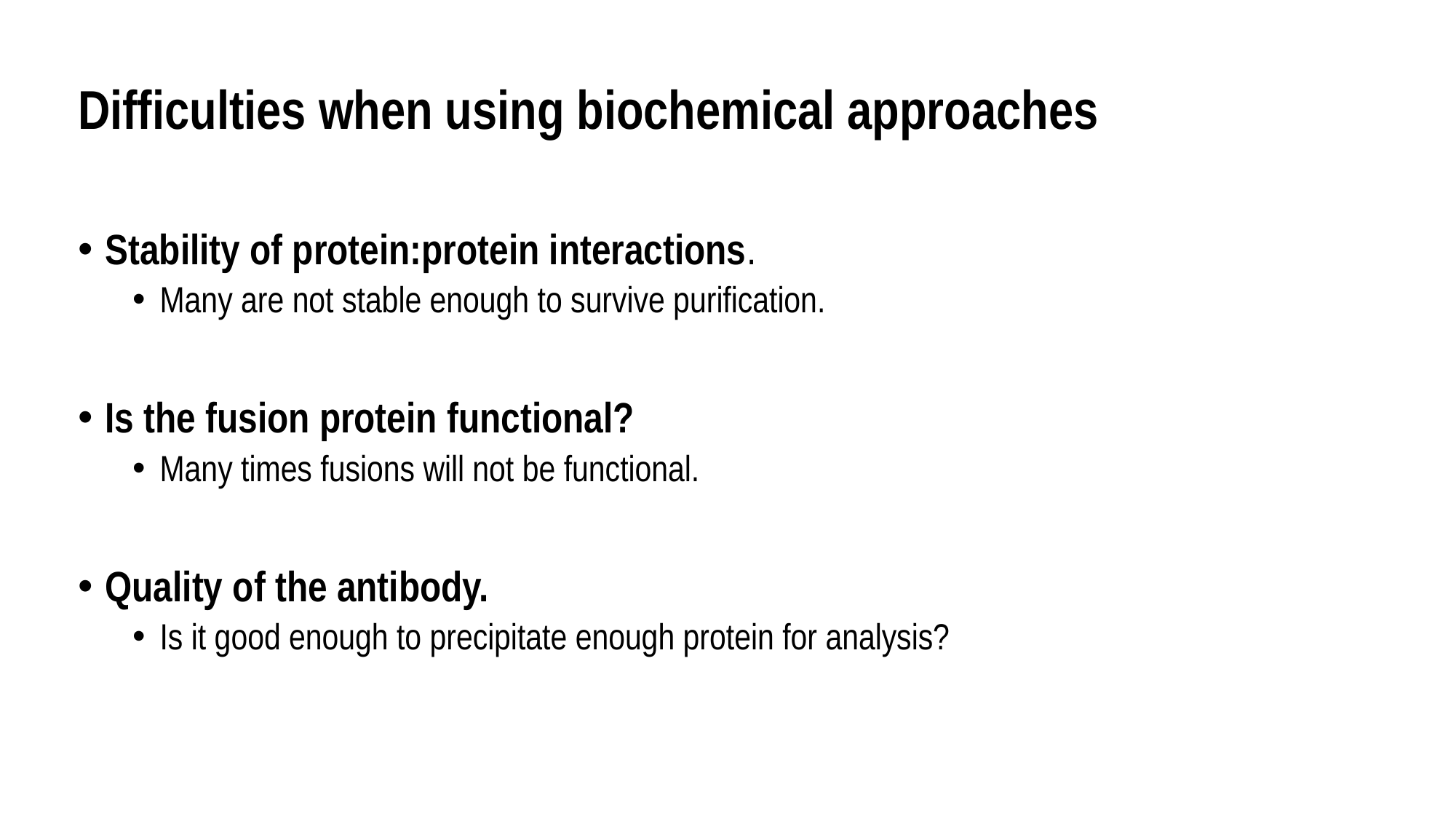

# Difficulties when using biochemical approaches
Stability of protein:protein interactions.
Many are not stable enough to survive purification.

Is the fusion protein functional?
Many times fusions will not be functional.

Quality of the antibody.
Is it good enough to precipitate enough protein for analysis?